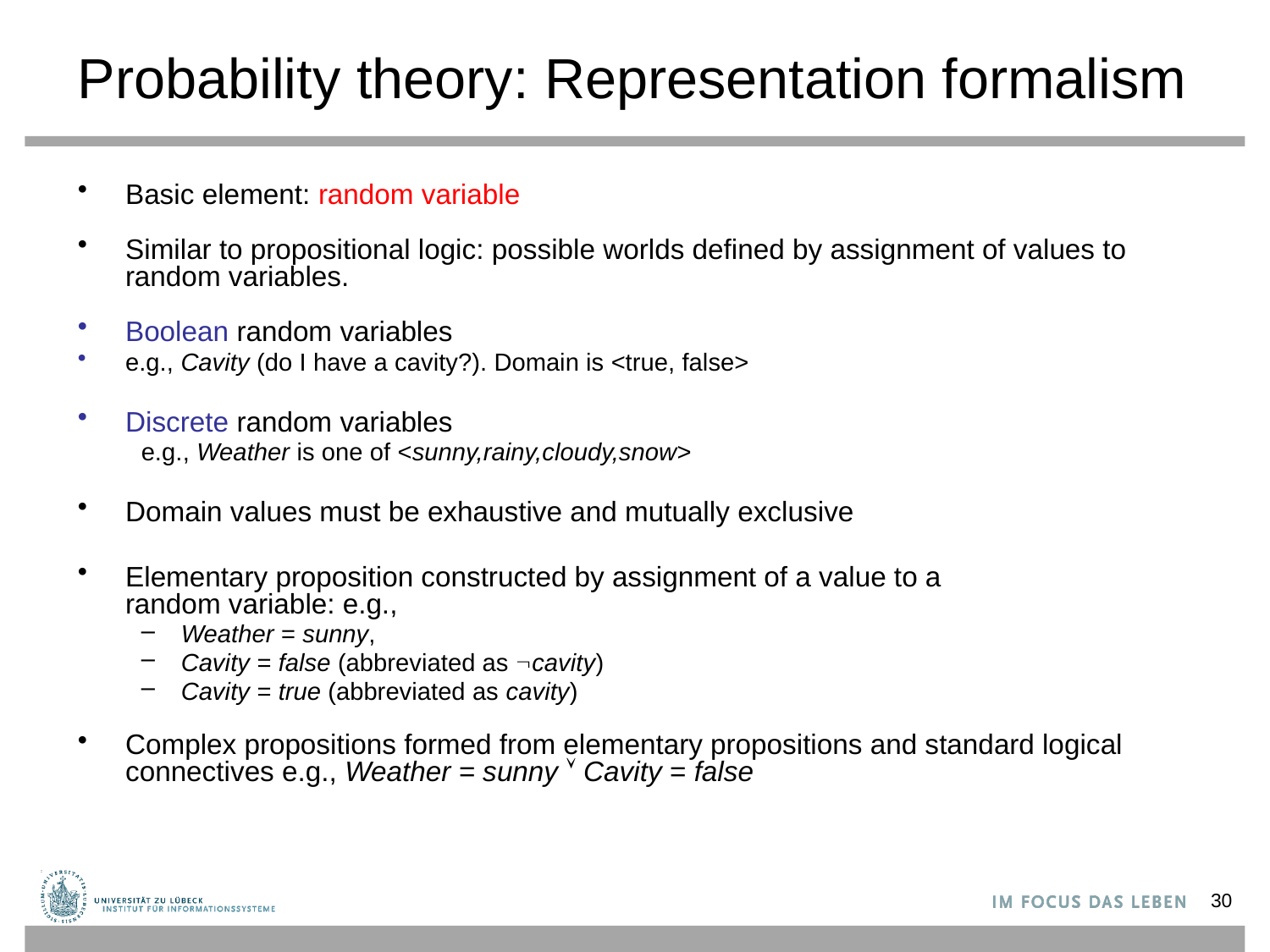

# Probability theory: Representation formalism
Basic element: random variable

Similar to propositional logic: possible worlds defined by assignment of values to random variables.

Boolean random variables
e.g., Cavity (do I have a cavity?). Domain is <true, false>

Discrete random variables
e.g., Weather is one of <sunny,rainy,cloudy,snow>

Domain values must be exhaustive and mutually exclusive

Elementary proposition constructed by assignment of a value to a
random variable: e.g.,
Weather = sunny,
Cavity = false (abbreviated as ¬cavity)
Cavity = true (abbreviated as cavity)

Complex propositions formed from elementary propositions and standard logical connectives e.g., Weather = sunny ∨ Cavity = false
30